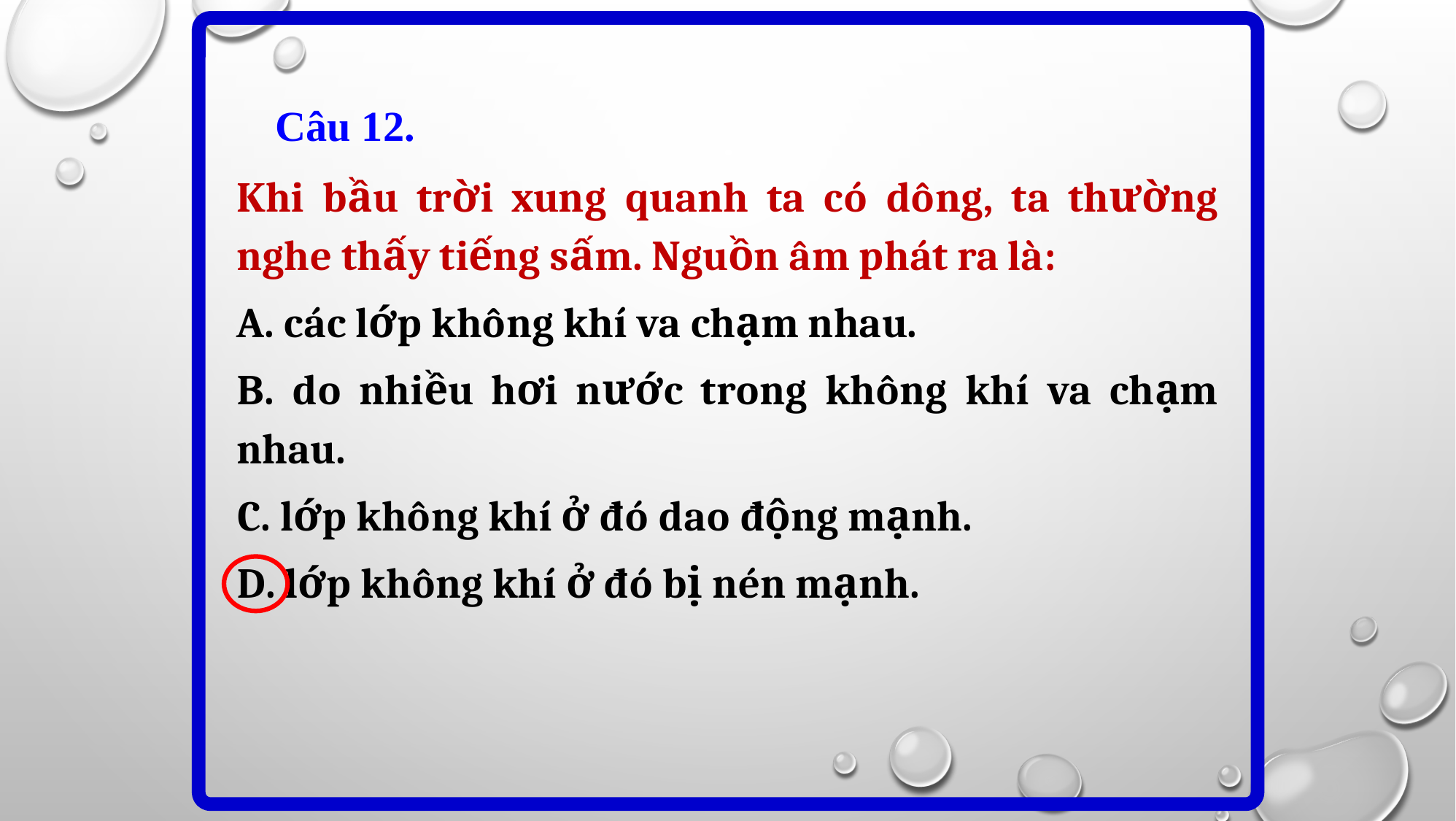

Câu 12.
Khi bầu trời xung quanh ta có dông, ta thường nghe thấy tiếng sấm. Nguồn âm phát ra là:
A. các lớp không khí va chạm nhau.
B. do nhiều hơi nước trong không khí va chạm nhau.
C. lớp không khí ở đó dao động mạnh.
D. lớp không khí ở đó bị nén mạnh.